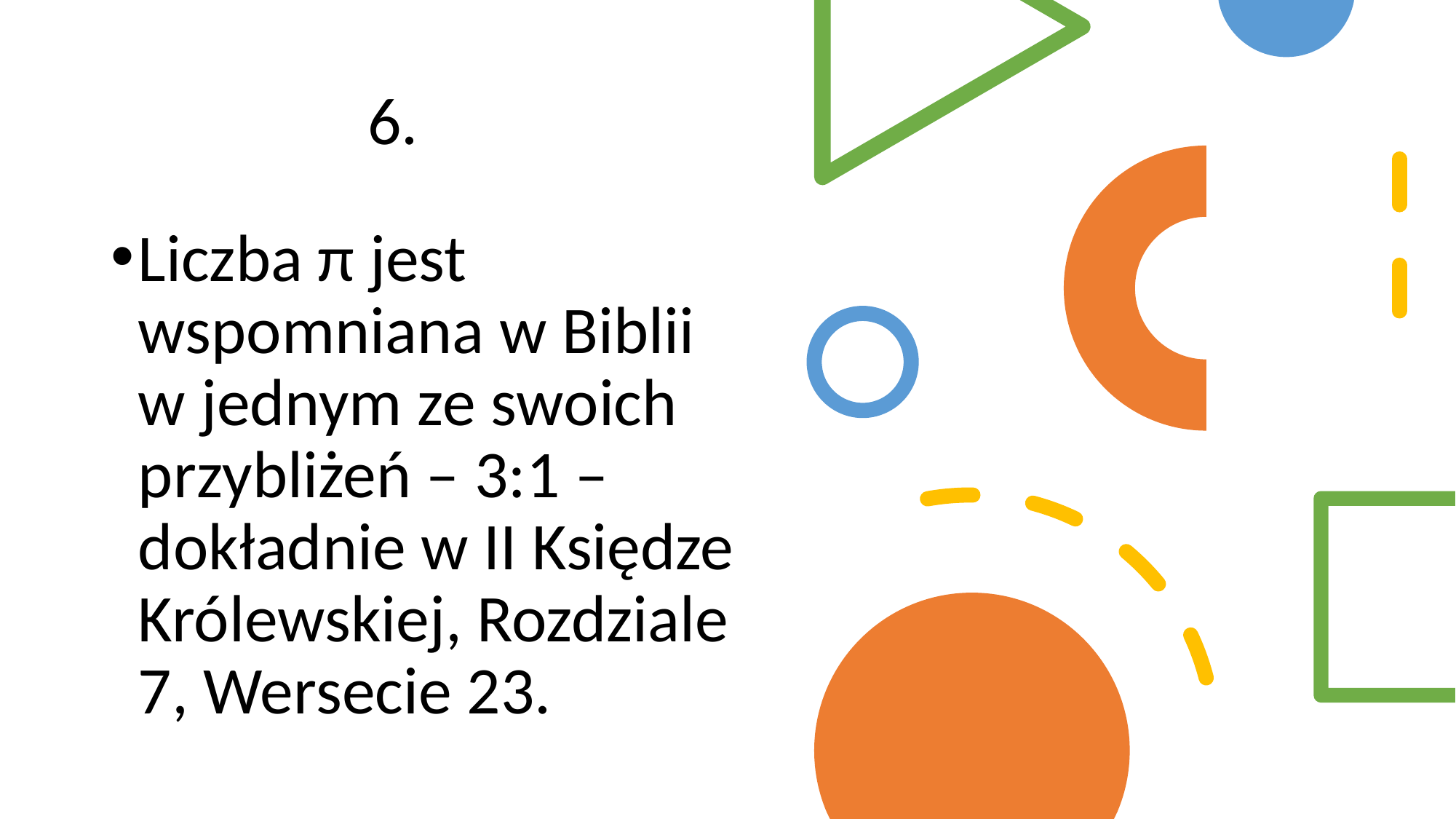

# 6.

Liczba π jest wspomniana w Biblii w jednym ze swoich przybliżeń – 3:1 – dokładnie w II Księdze Królewskiej, Rozdziale 7, Wersecie 23.